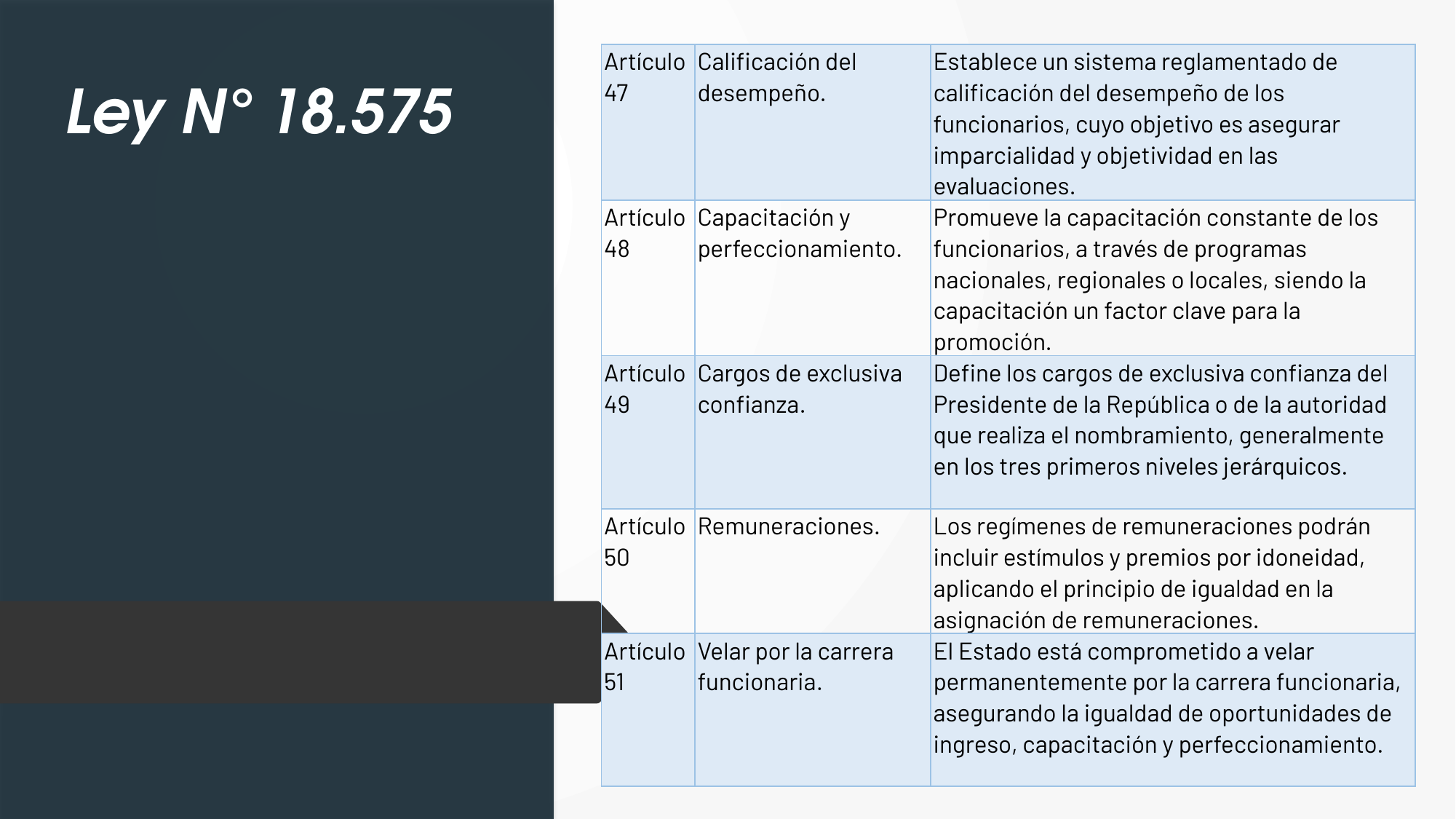

Ley N° 18.575
| Artículo 47 | Calificación del desempeño. | Establece un sistema reglamentado de calificación del desempeño de los funcionarios, cuyo objetivo es asegurar imparcialidad y objetividad en las evaluaciones. |
| --- | --- | --- |
| Artículo 48 | Capacitación y perfeccionamiento. | Promueve la capacitación constante de los funcionarios, a través de programas nacionales, regionales o locales, siendo la capacitación un factor clave para la promoción. |
| Artículo 49 | Cargos de exclusiva confianza. | Define los cargos de exclusiva confianza del Presidente de la República o de la autoridad que realiza el nombramiento, generalmente en los tres primeros niveles jerárquicos. |
| Artículo 50 | Remuneraciones. | Los regímenes de remuneraciones podrán incluir estímulos y premios por idoneidad, aplicando el principio de igualdad en la asignación de remuneraciones. |
| Artículo 51 | Velar por la carrera funcionaria. | El Estado está comprometido a velar permanentemente por la carrera funcionaria, asegurando la igualdad de oportunidades de ingreso, capacitación y perfeccionamiento. |